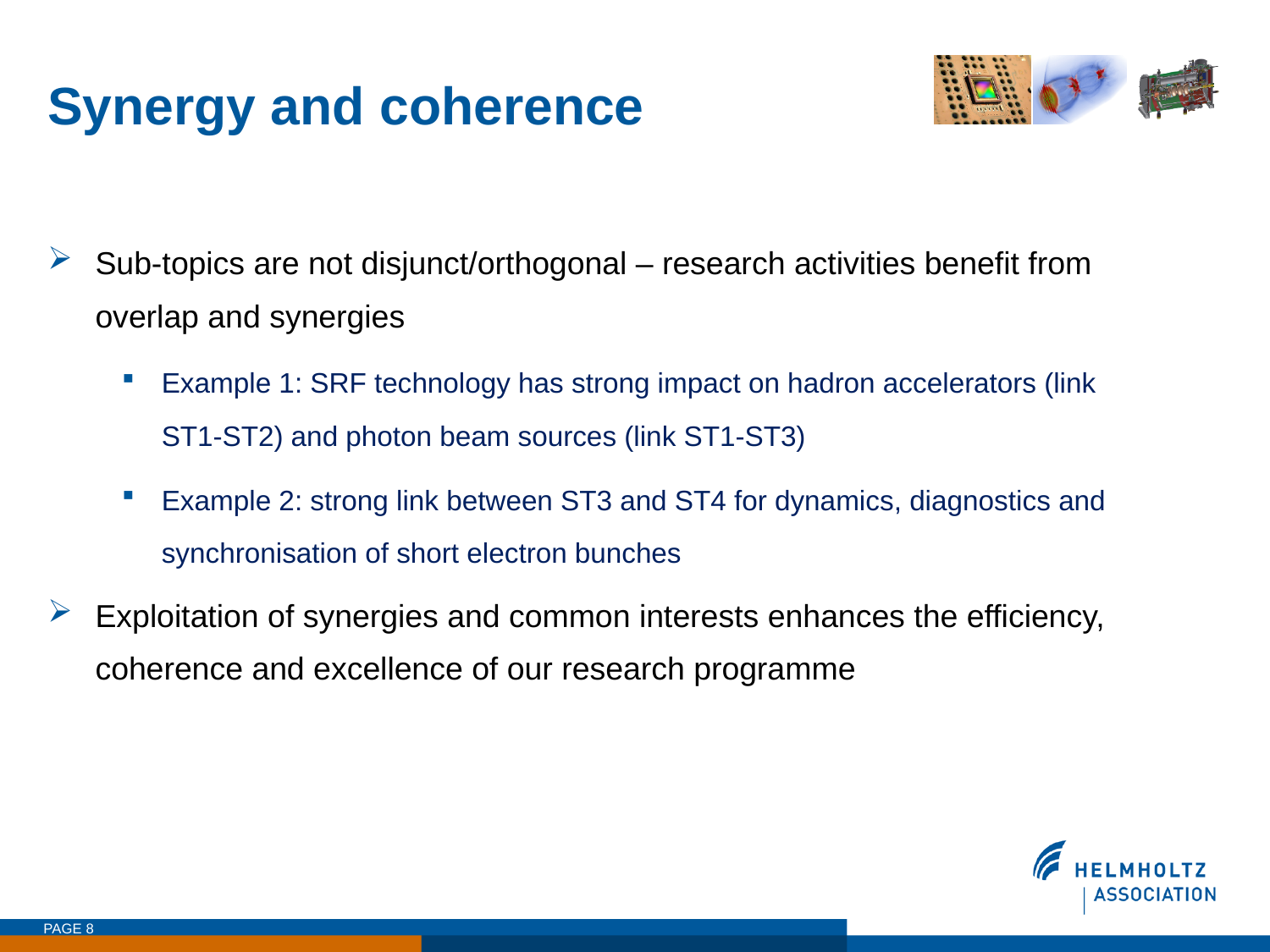

# Synergy and coherence
Sub-topics are not disjunct/orthogonal – research activities benefit from overlap and synergies
Example 1: SRF technology has strong impact on hadron accelerators (link ST1-ST2) and photon beam sources (link ST1-ST3)
Example 2: strong link between ST3 and ST4 for dynamics, diagnostics and synchronisation of short electron bunches
Exploitation of synergies and common interests enhances the efficiency, coherence and excellence of our research programme
PAGE 8